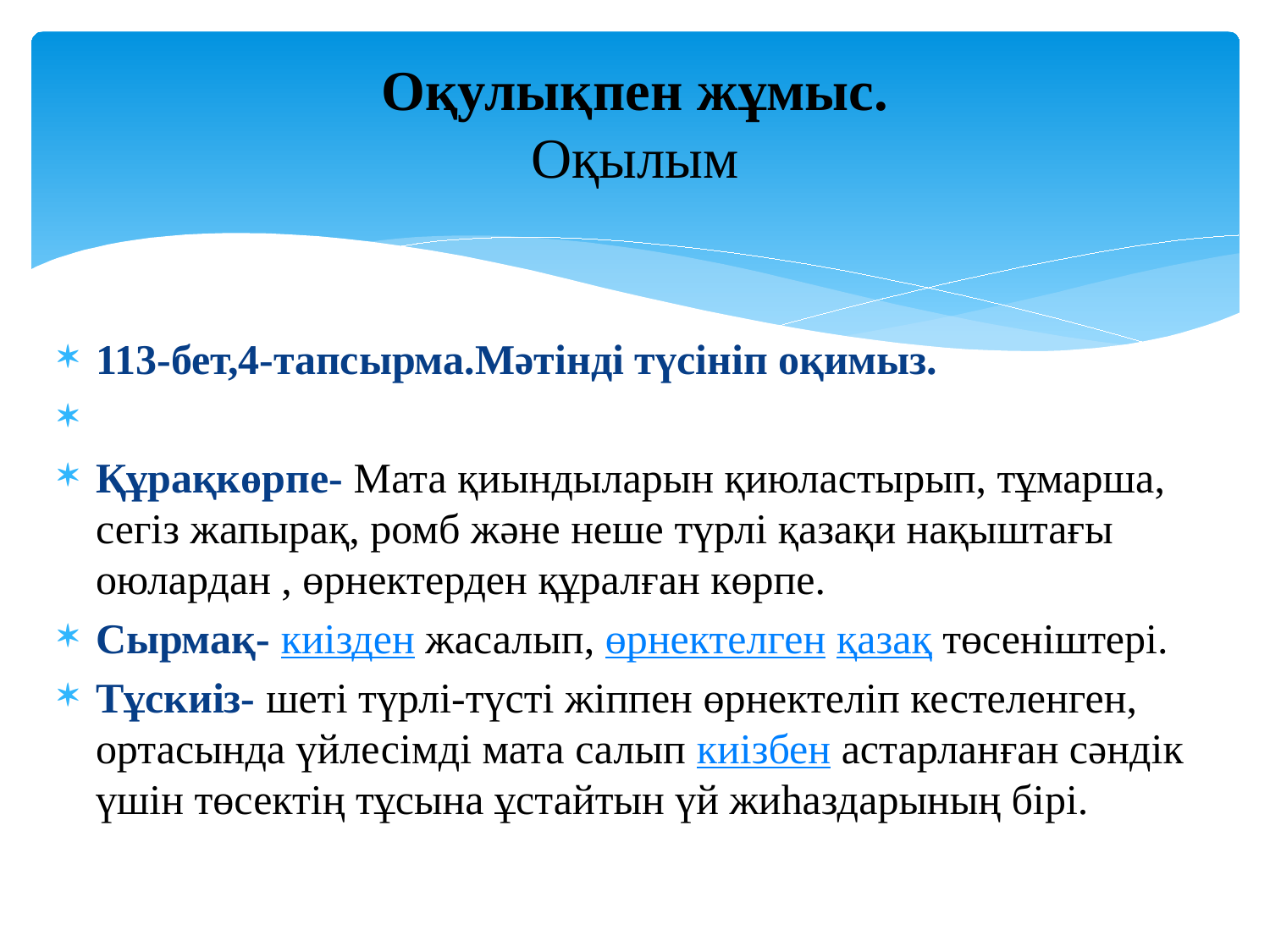

# Оқулықпен жұмыс. Оқылым
113-бет,4-тапсырма.Мәтінді түсініп оқимыз.

Құрақкөрпе- Мата қиындыларын қиюластырып, тұмарша, сегіз жапырақ, ромб және неше түрлі қазақи нақыштағы оюлардан , өрнектерден құралған көрпе.
Сырмақ- киізден жасалып, өрнектелген қазақ төсеніштері.
Тұскиіз- шеті түрлі-түсті жіппен өрнектеліп кестеленген, ортасында үйлесімді мата салып киізбен астарланған сәндік үшін төсектің тұсына ұстайтын үй жиһаздарының бірі.